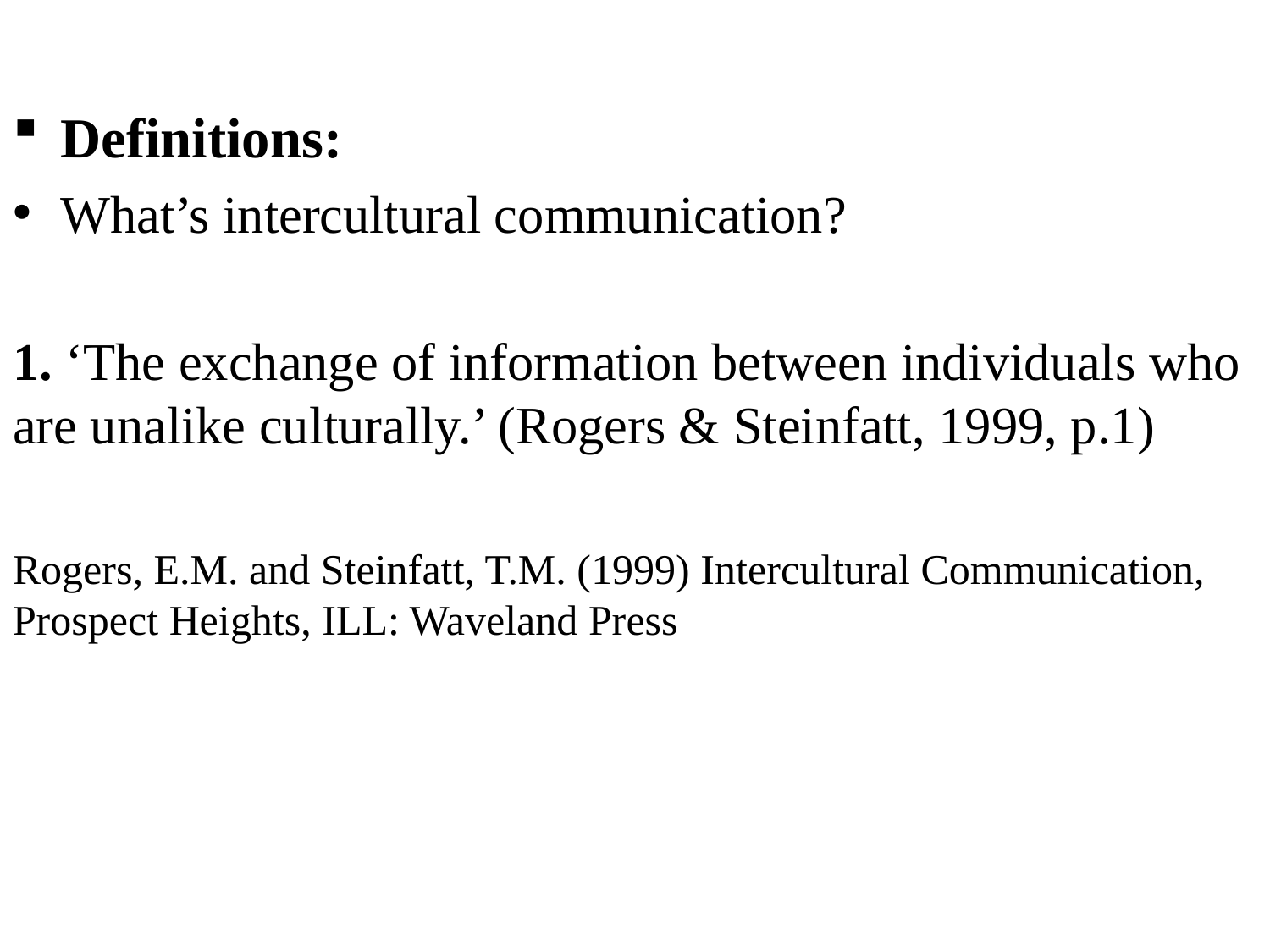

Definitions:
What’s intercultural communication?

1. ‘The exchange of information between individuals who are unalike culturally.’ (Rogers & Steinfatt, 1999, p.1)

Rogers, E.M. and Steinfatt, T.M. (1999) Intercultural Communication, Prospect Heights, ILL: Waveland Press